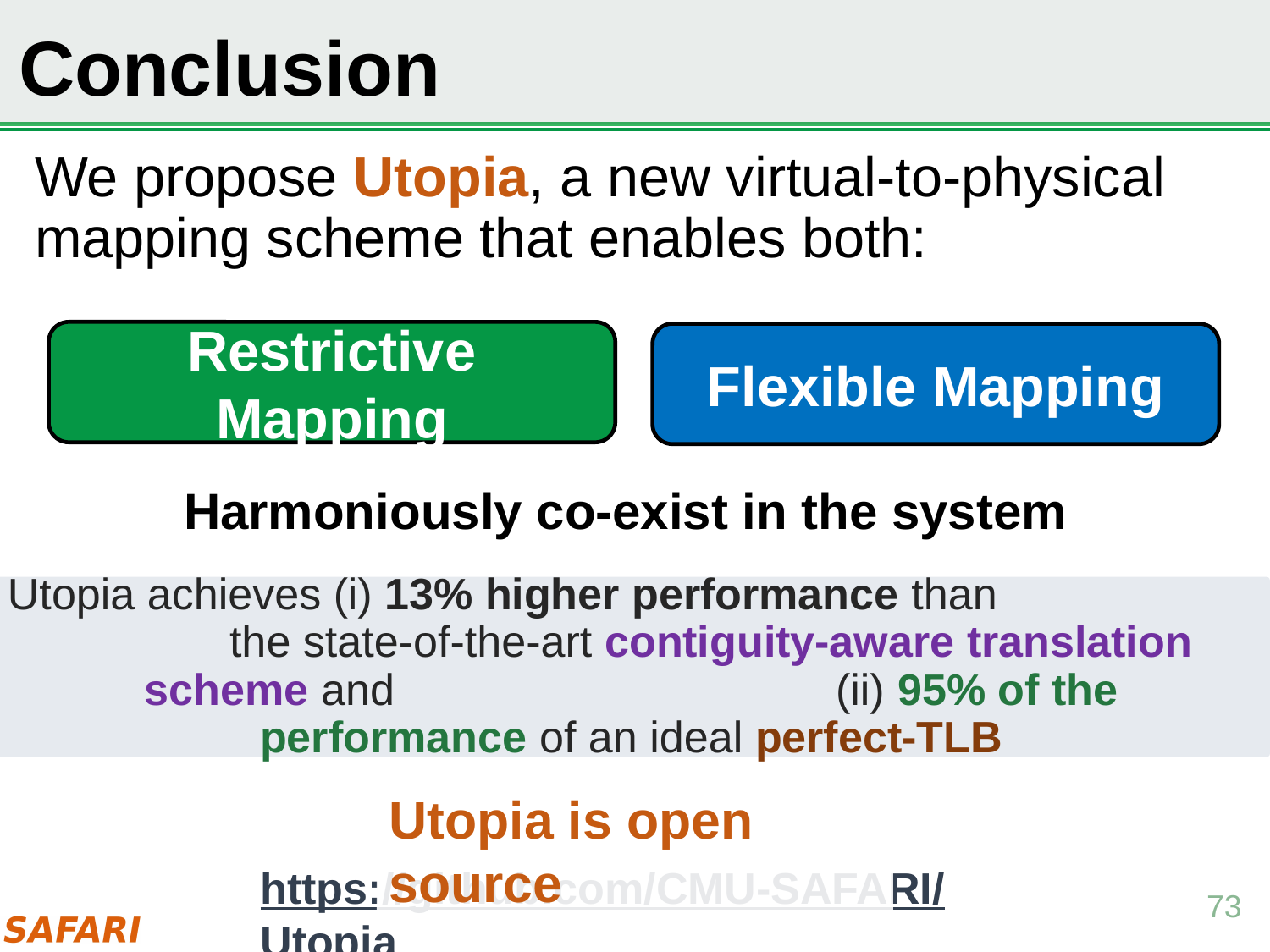

# Conclusion
We propose Utopia, a new virtual-to-physical mapping scheme that enables both:

Restrictive Mapping
Flexible Mapping
Harmoniously co-exist in the system

Utopia achieves (i) 13% higher performance than                                   the state-of-the-art contiguity-aware translation scheme and                                    (ii) 95% of the performance of an ideal perfect-TLB
Utopia is open source
https://github.com/CMU-SAFARI/Utopia
73